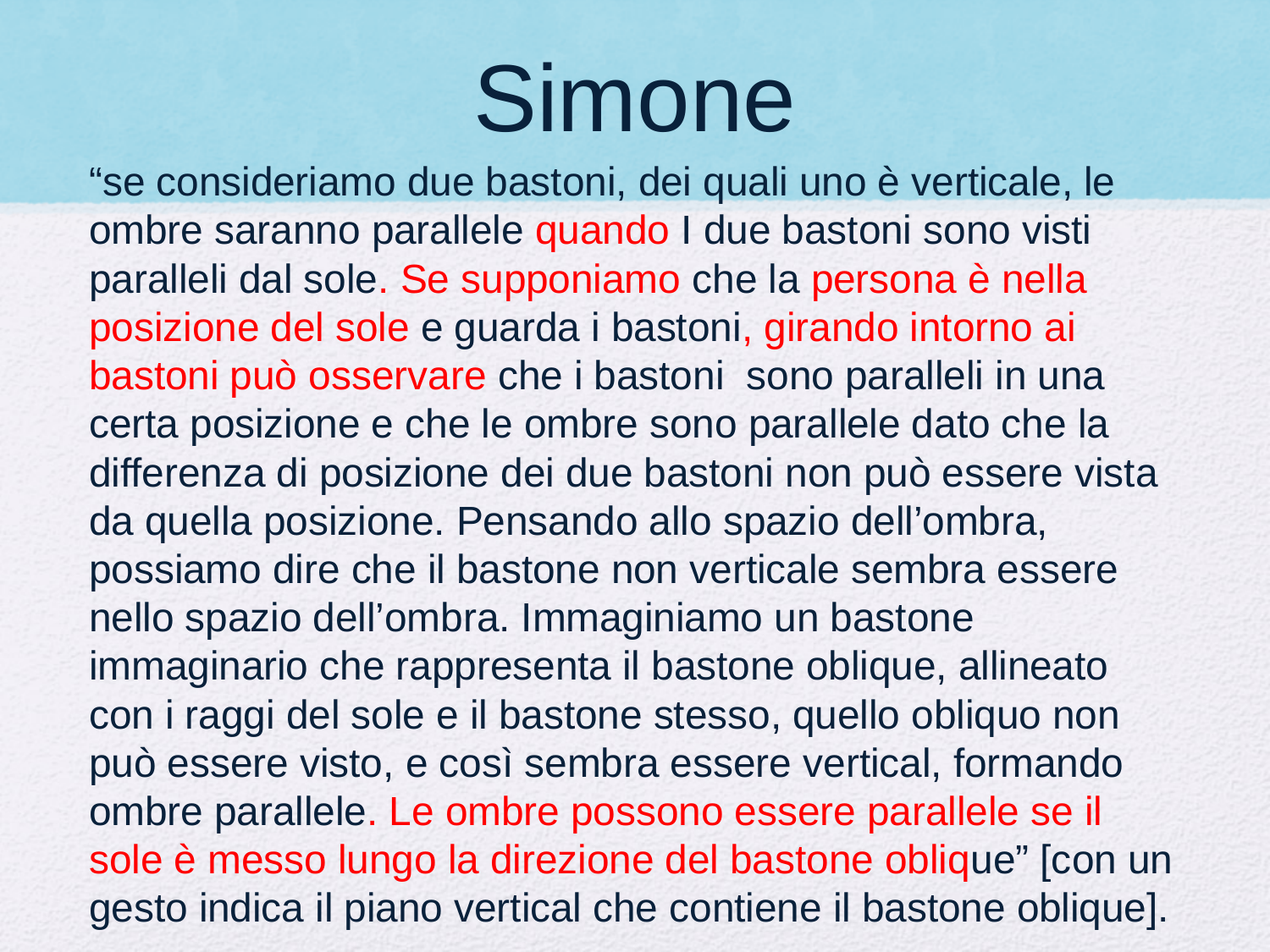

# Simone
“se consideriamo due bastoni, dei quali uno è verticale, le ombre saranno parallele quando I due bastoni sono visti paralleli dal sole. Se supponiamo che la persona è nella posizione del sole e guarda i bastoni, girando intorno ai bastoni può osservare che i bastoni  sono paralleli in una certa posizione e che le ombre sono parallele dato che la differenza di posizione dei due bastoni non può essere vista da quella posizione. Pensando allo spazio dell’ombra, possiamo dire che il bastone non verticale sembra essere nello spazio dell’ombra. Immaginiamo un bastone immaginario che rappresenta il bastone oblique, allineato  con i raggi del sole e il bastone stesso, quello obliquo non può essere visto, e così sembra essere vertical, formando ombre parallele. Le ombre possono essere parallele se il sole è messo lungo la direzione del bastone oblique” [con un gesto indica il piano vertical che contiene il bastone oblique].